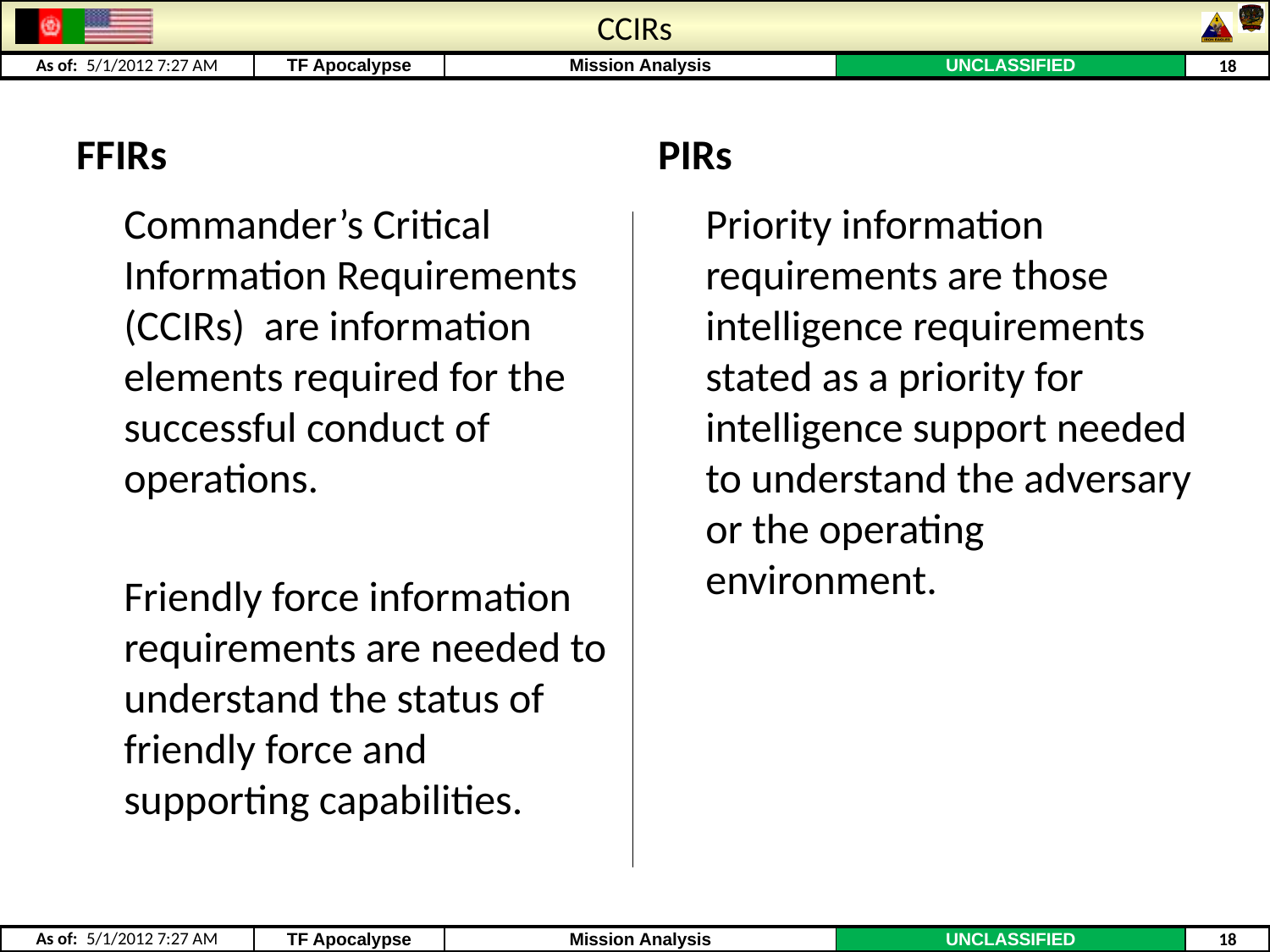

# CCIRs
FFIRs
PIRs
	Commander’s Critical Information Requirements (CCIRs)  are information elements required for the successful conduct of operations.

	Friendly force information requirements are needed to understand the status of friendly force and supporting capabilities.
	Priority information requirements are those intelligence requirements stated as a priority for intelligence support needed to understand the adversary or the operating environment.